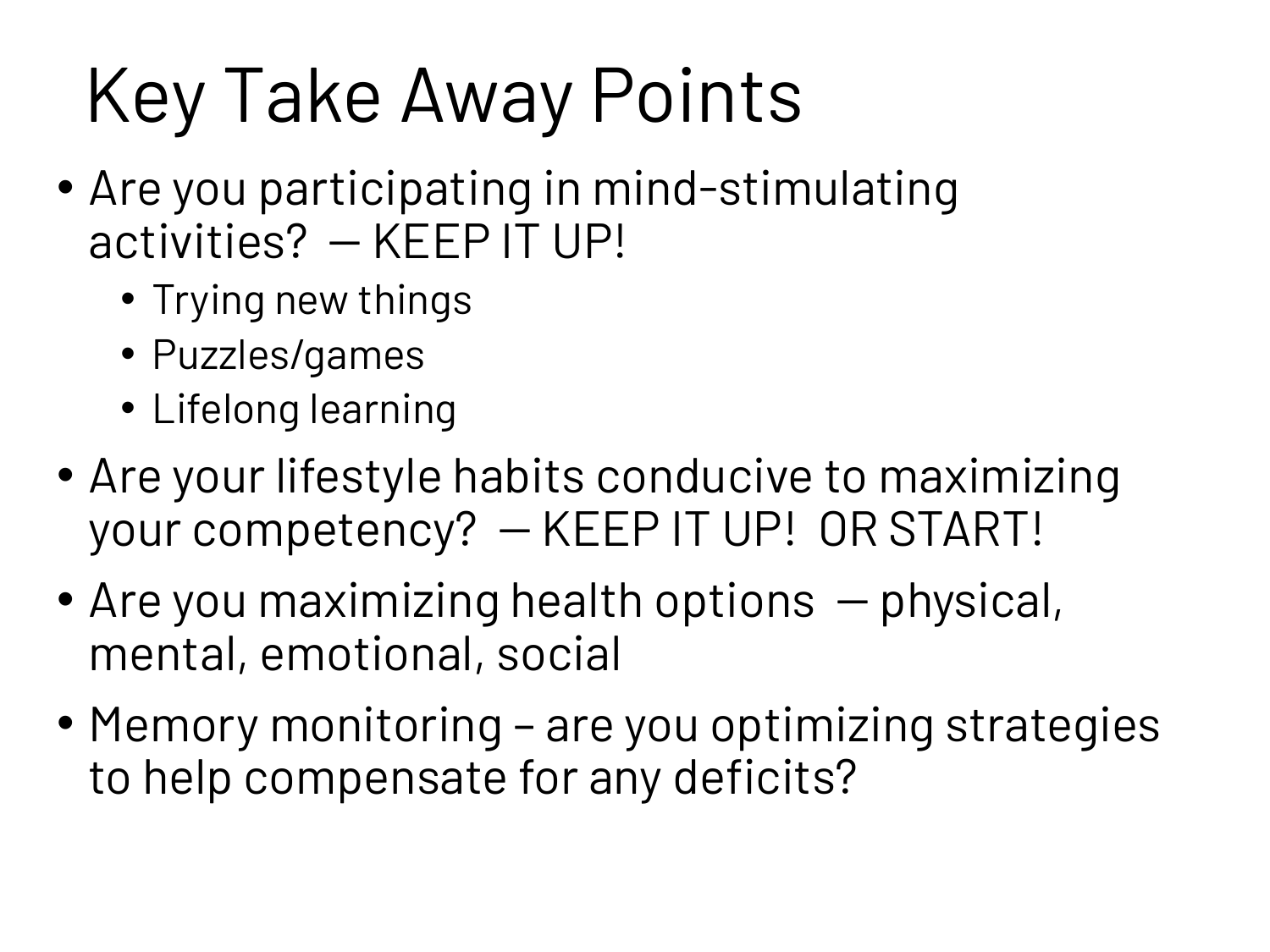

# Key Take Away Points
Are you participating in mind-stimulating activities?  -- KEEP IT UP!
Trying new things
Puzzles/games
Lifelong learning
Are your lifestyle habits conducive to maximizing your competency?  -- KEEP IT UP!  OR START!
Are you maximizing health options  -- physical, mental, emotional, social
Memory monitoring – are you optimizing strategies to help compensate for any deficits?